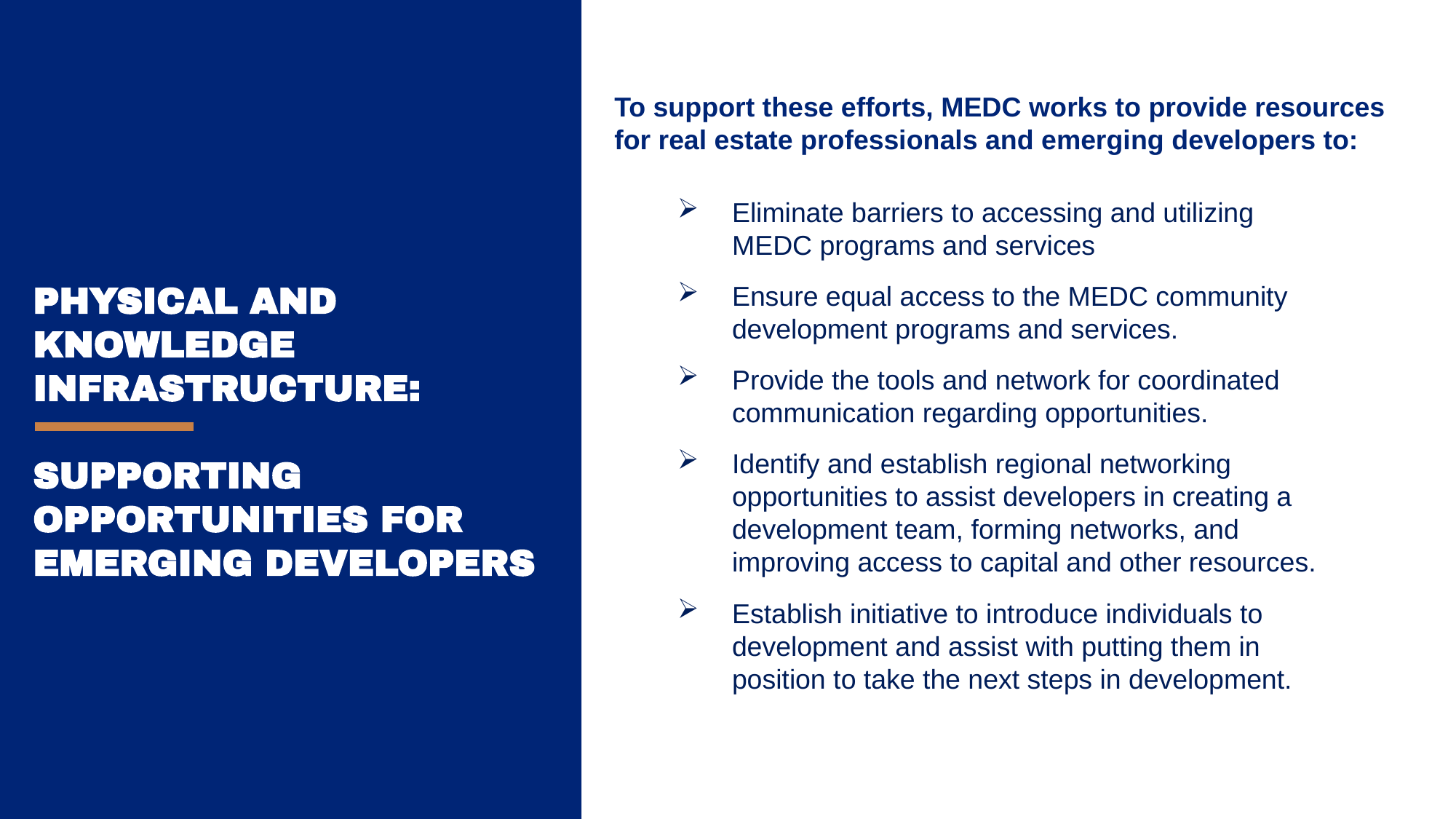

To support these efforts, MEDC works to provide resources for real estate professionals and emerging developers to:
Eliminate barriers to accessing and utilizing MEDC programs and services
Ensure equal access to the MEDC community development programs and services.
Provide the tools and network for coordinated communication regarding opportunities.
Identify and establish regional networking opportunities to assist developers in creating a development team, forming networks, and improving access to capital and other resources.
Establish initiative to introduce individuals to development and assist with putting them in position to take the next steps in development.
PHYSICAL AND KNOWLEDGE INFRASTRUCTURE:
SUPPORTING OPPORTUNITIES FOR EMERGING DEVELOPERS